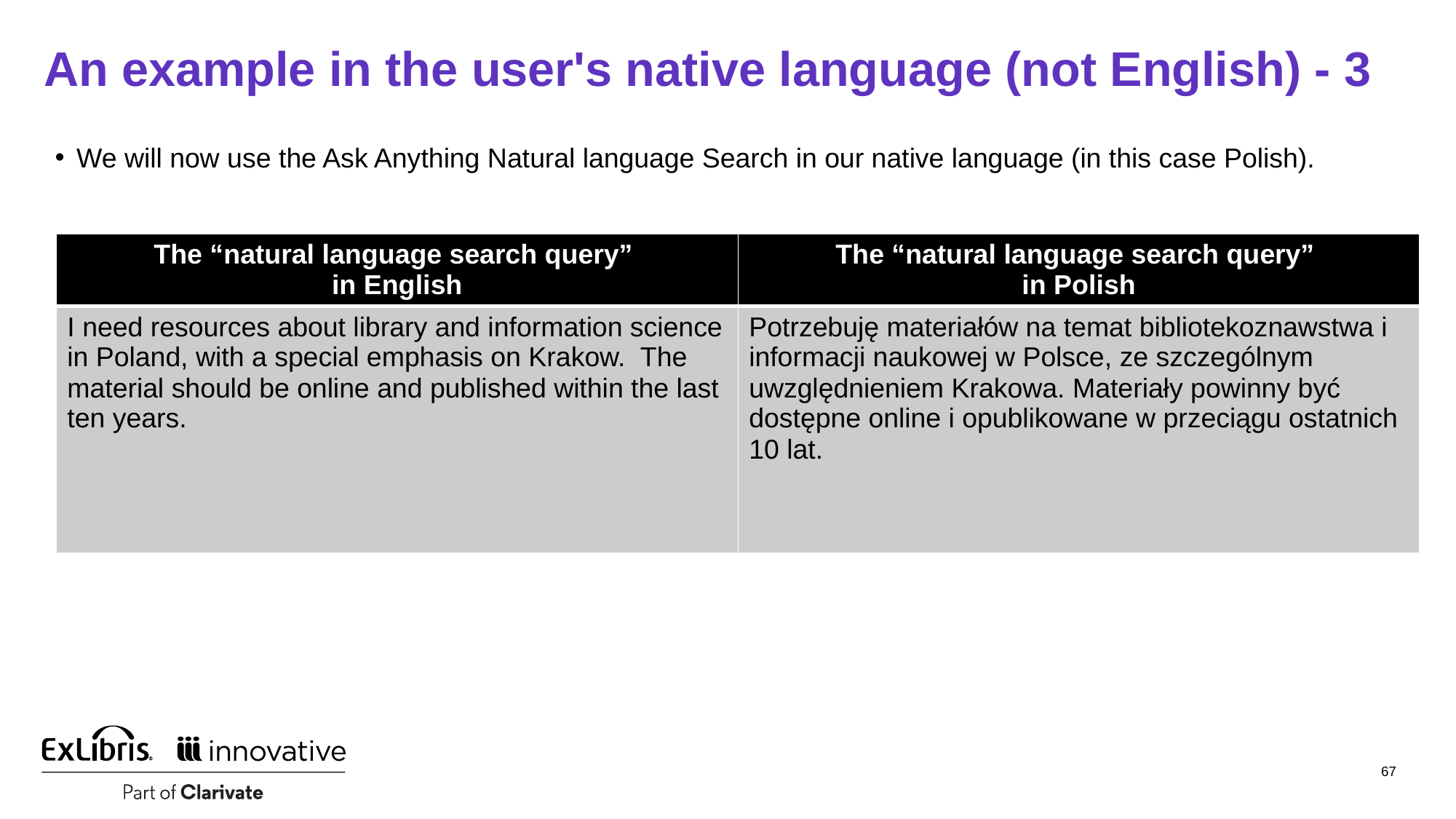

# An example in the user's native language (not English) - 3
We will now use the Ask Anything Natural language Search in our native language (in this case Polish).
| The “natural language search query” in English | The “natural language search query” in Polish |
| --- | --- |
| I need resources about library and information science in Poland, with a special emphasis on Krakow.  The material should be online and published within the last ten years. | Potrzebuję materiałów na temat bibliotekoznawstwa i informacji naukowej w Polsce, ze szczególnym uwzględnieniem Krakowa. Materiały powinny być dostępne online i opublikowane w przeciągu ostatnich 10 lat. |
67